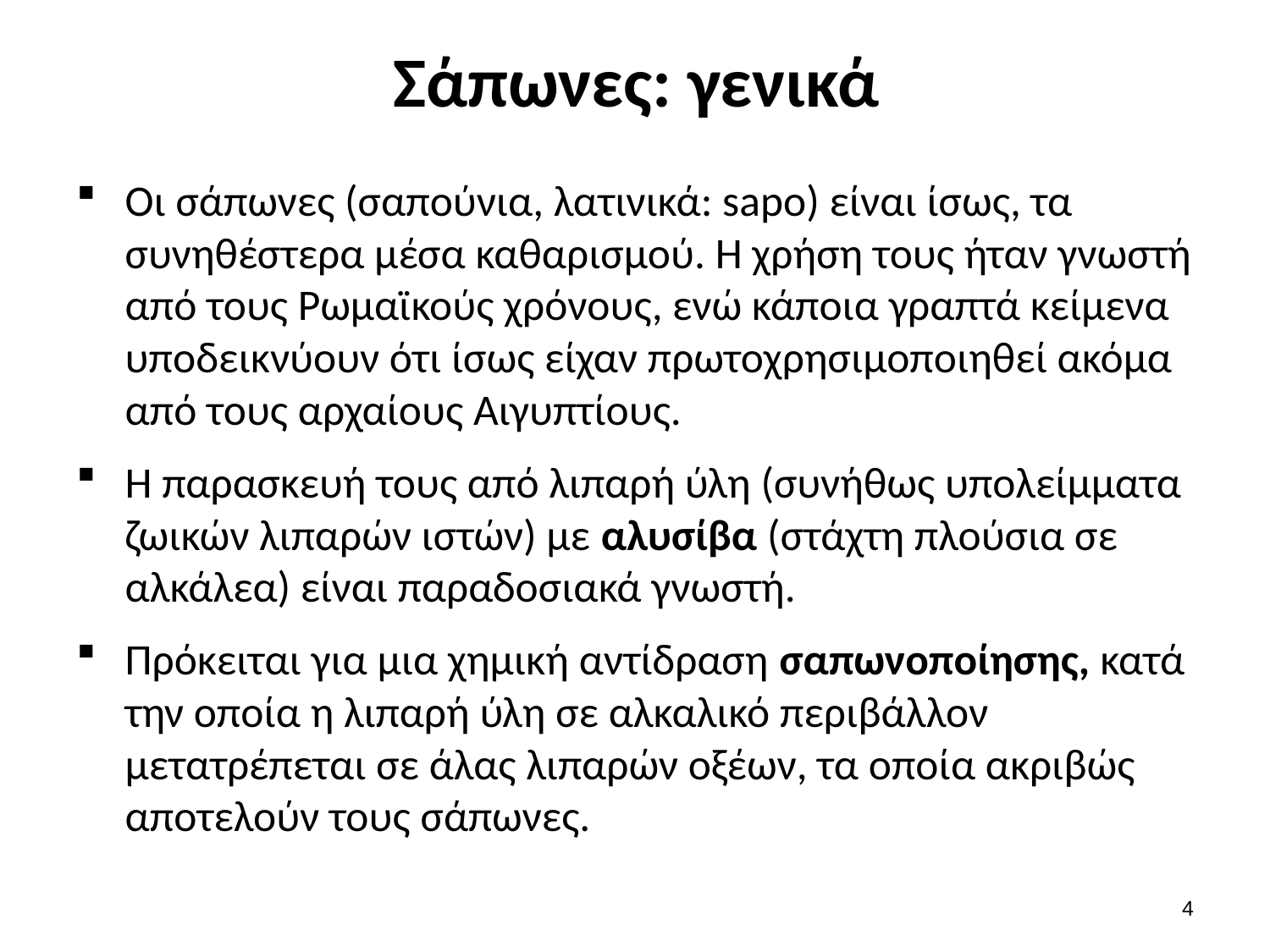

# Σάπωνες: γενικά
Οι σάπωνες (σαπούνια, λατινικά: sapo) είναι ίσως, τα συνηθέστερα μέσα καθαρισμού. Η χρήση τους ήταν γνωστή από τους Ρωμαϊκούς χρόνους, ενώ κάποια γραπτά κείμενα υποδεικνύουν ότι ίσως είχαν πρωτοχρησιμοποιηθεί ακόμα από τους αρχαίους Αιγυπτίους.
Η παρασκευή τους από λιπαρή ύλη (συνήθως υπολείμματα ζωικών λιπαρών ιστών) με αλυσίβα (στάχτη πλούσια σε αλκάλεα) είναι παραδοσιακά γνωστή.
Πρόκειται για μια χημική αντίδραση σαπωνοποίησης, κατά την οποία η λιπαρή ύλη σε αλκαλικό περιβάλλον μετατρέπεται σε άλας λιπαρών οξέων, τα οποία ακριβώς αποτελούν τους σάπωνες.

4